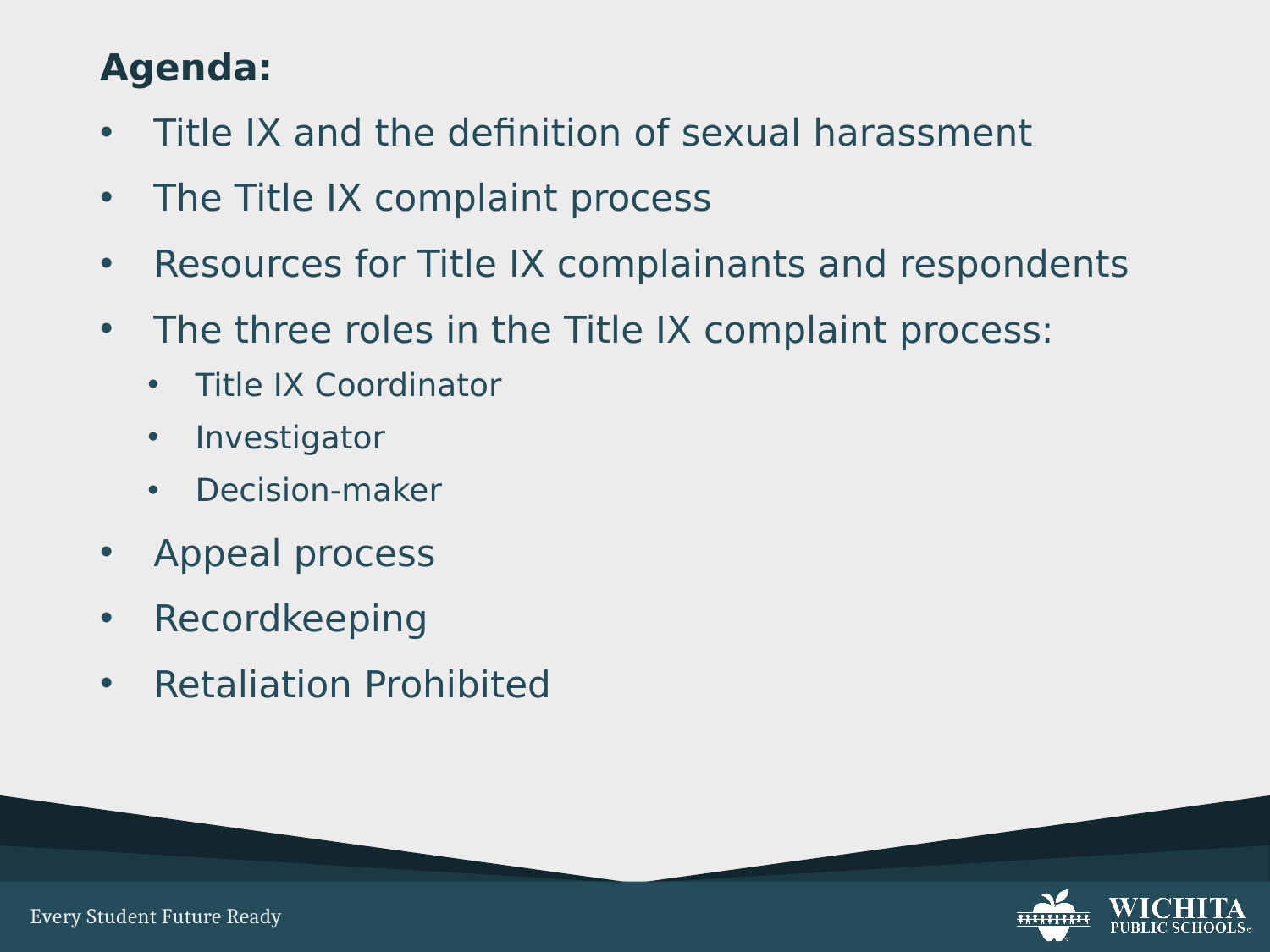

Agenda:
Title IX and the definition of sexual harassment
The Title IX complaint process
Resources for Title IX complainants and respondents
The three roles in the Title IX complaint process:
Title IX Coordinator
Investigator
Decision-maker
Appeal process
Recordkeeping
Retaliation Prohibited